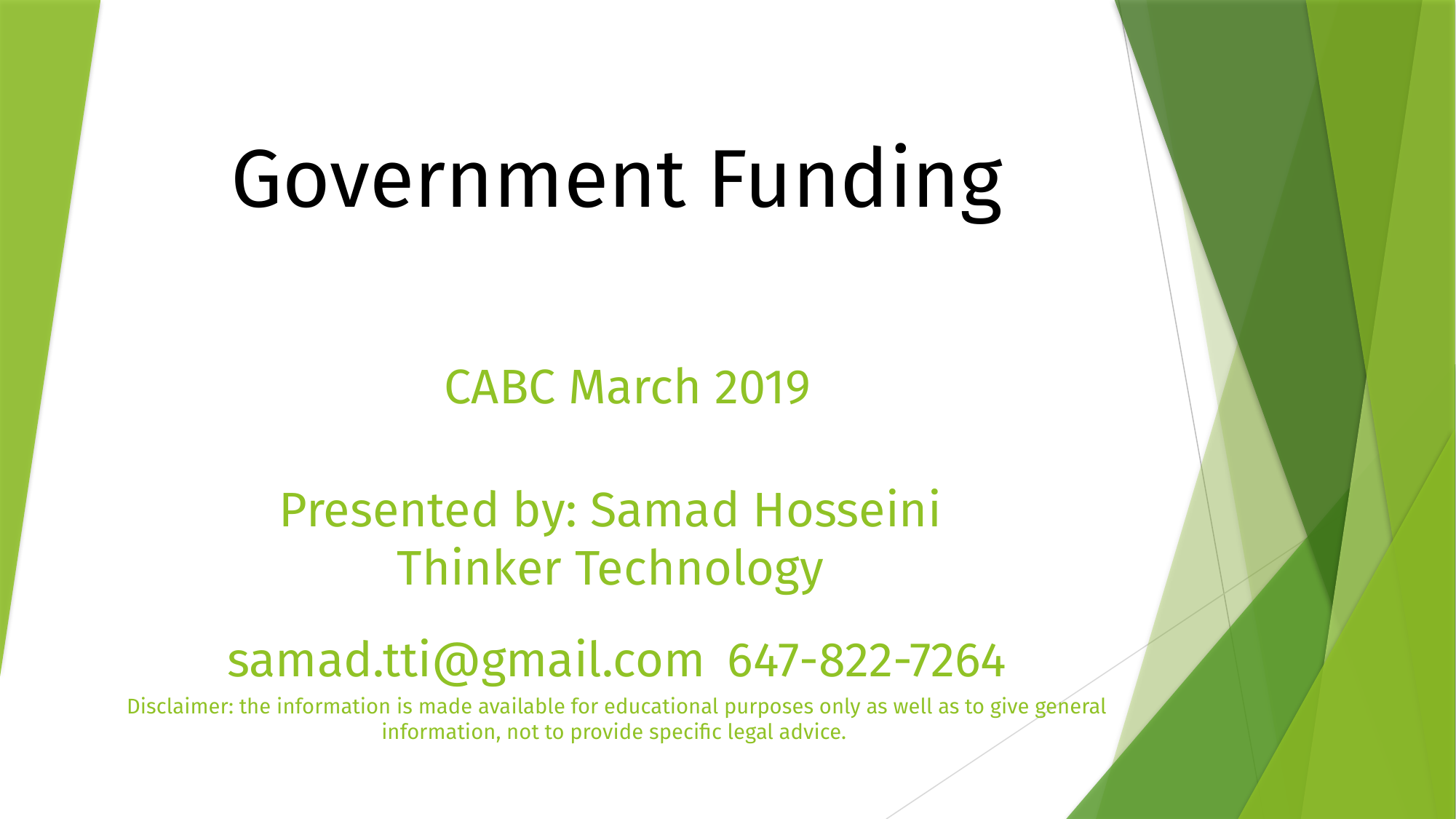

# Government Funding CABC March 2019 Presented by: Samad Hosseini Thinker Technology samad.tti@gmail.com 647-822-7264 Disclaimer: the information is made available for educational purposes only as well as to give general information, not to provide specific legal advice.